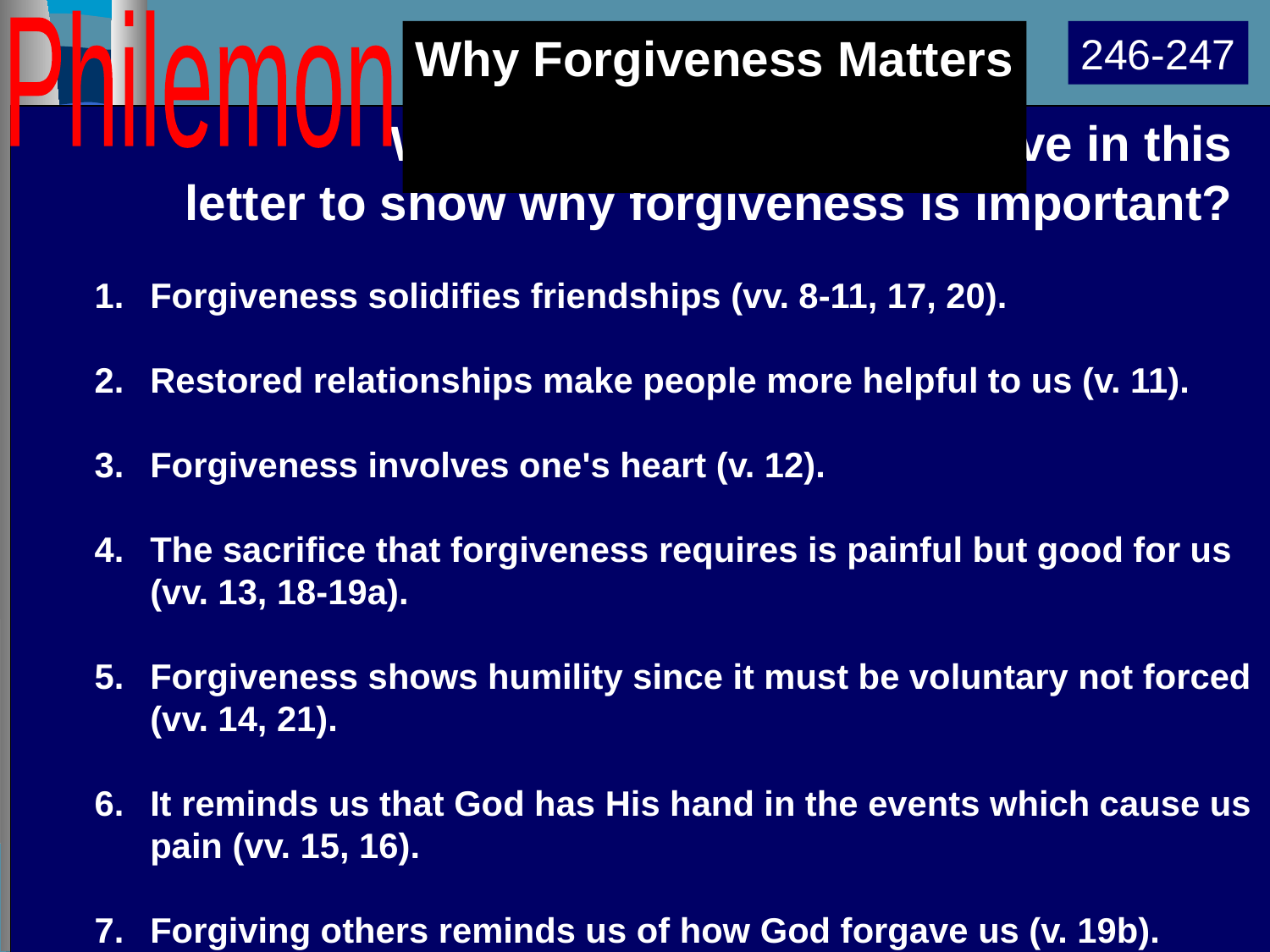

Philemon
Why Forgiveness Matters
246-247
                   What reasons does Paul give in this letter to show why forgiveness is important?

1.	Forgiveness solidifies friendships (vv. 8-11, 17, 20).

2.	Restored relationships make people more helpful to us (v. 11).

3.	Forgiveness involves one's heart (v. 12).

4.	The sacrifice that forgiveness requires is painful but good for us (vv. 13, 18-19a).

5.	Forgiveness shows humility since it must be voluntary not forced (vv. 14, 21).

6.	It reminds us that God has His hand in the events which cause us pain (vv. 15, 16).

7.	Forgiving others reminds us of how God forgave us (v. 19b).